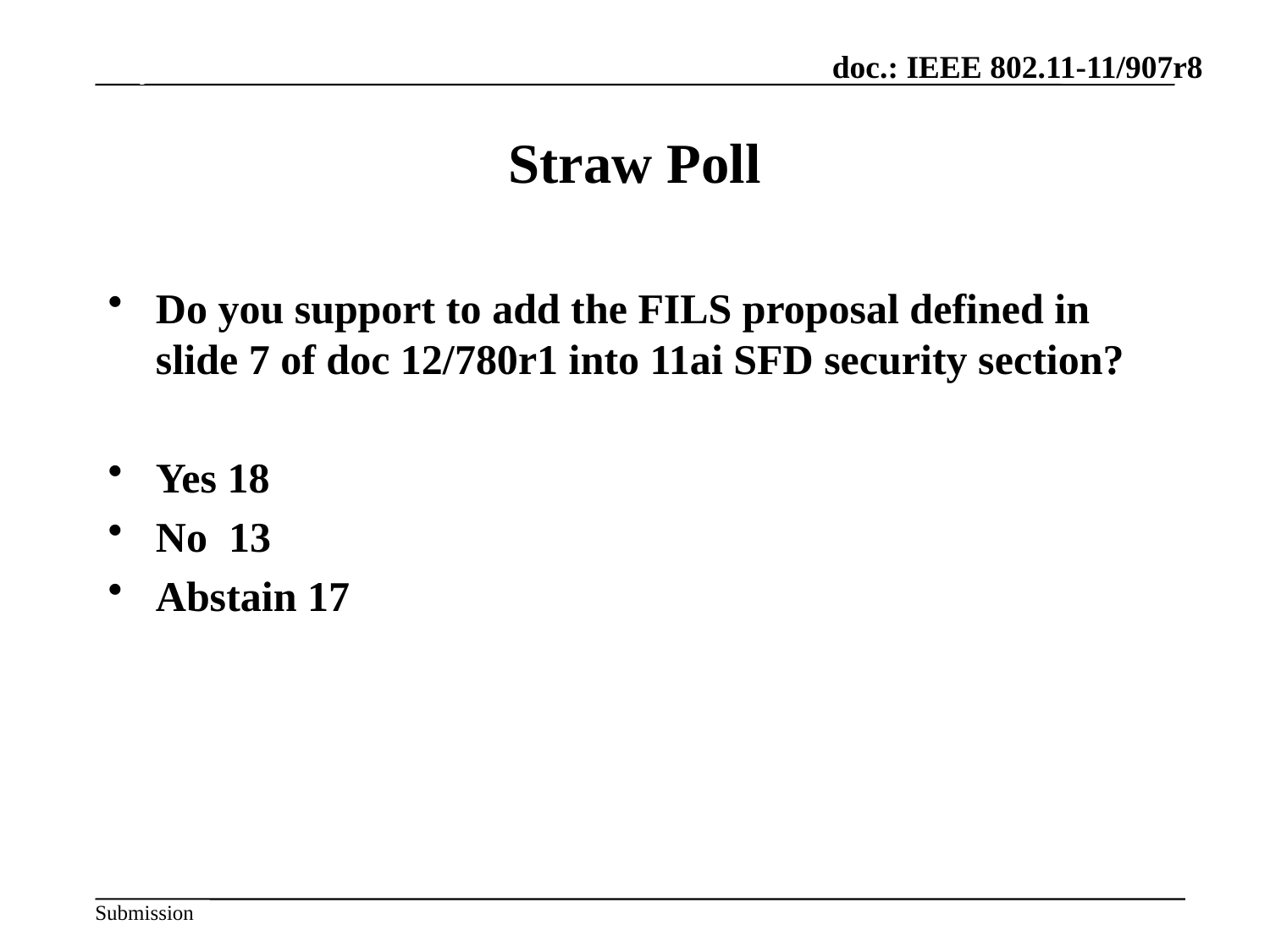

July 2012
# Straw Poll
Do you support to add the FILS proposal defined in slide 7 of doc 12/780r1 into 11ai SFD security section?

Yes 18
No  13
Abstain 17
Slide 47
Hiroshi Mano / ATRD